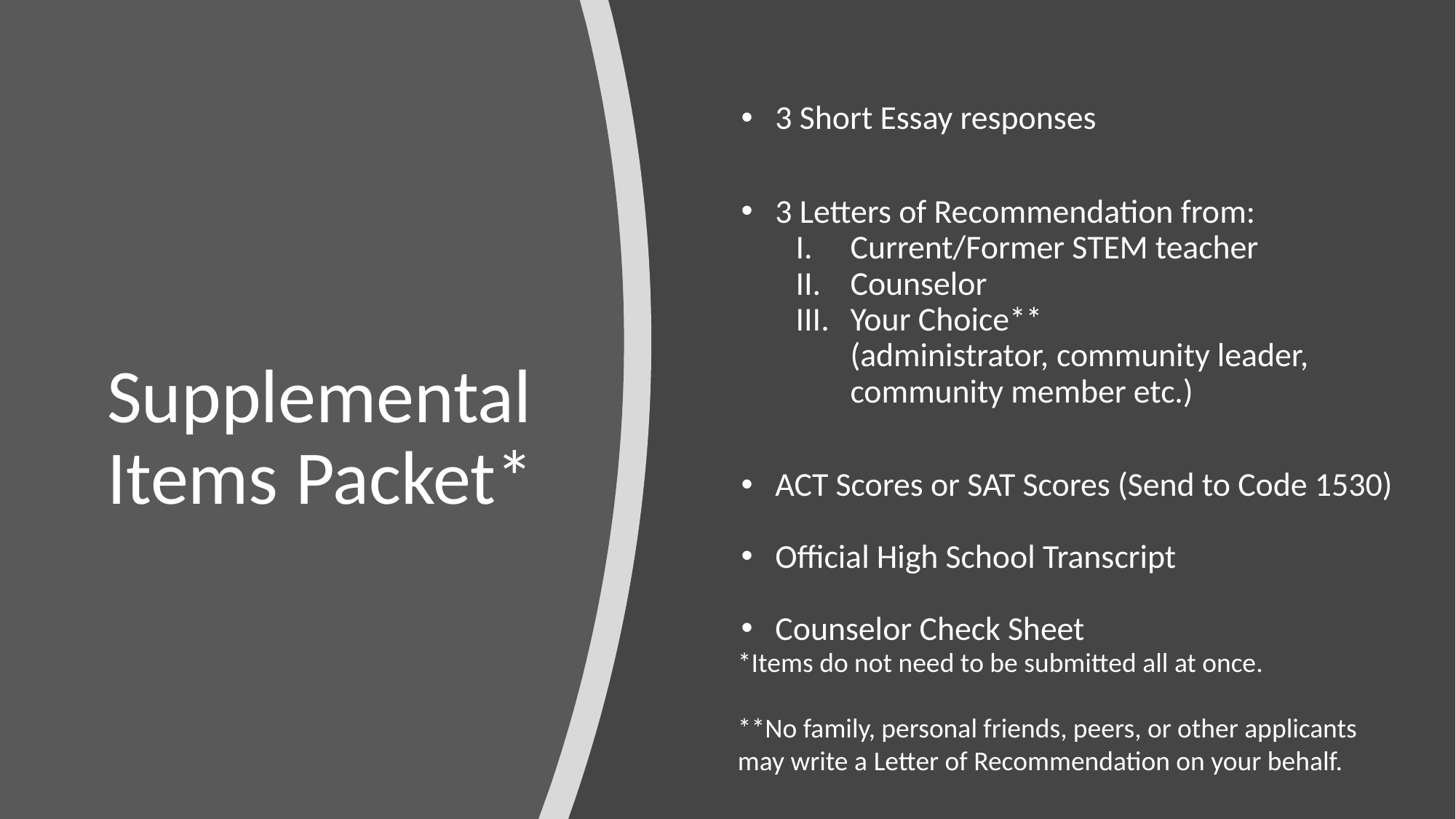

3 Short Essay responses

3 Letters of Recommendation from:
Current/Former STEM teacher
Counselor
Your Choice** (administrator, community leader, community member etc.)

ACT Scores or SAT Scores (Send to Code 1530)

Official High School Transcript

Counselor Check Sheet

# Supplemental Items Packet*
*Items do not need to be submitted all at once.

**No family, personal friends, peers, or other applicants may write a Letter of Recommendation on your behalf.